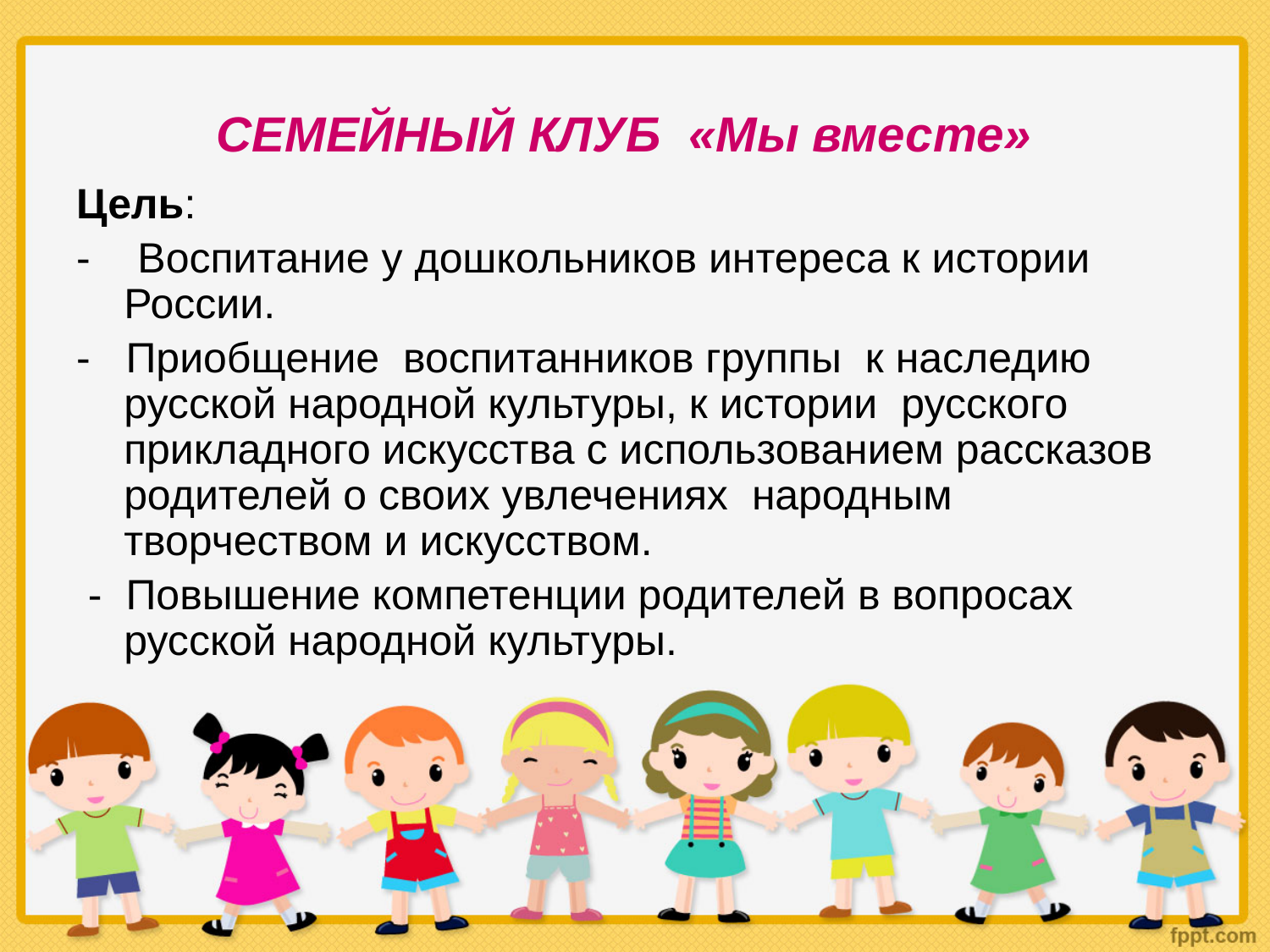

# СЕМЕЙНЫЙ КЛУБ  «Мы вместе»
Цель:
-    Воспитание у дошкольников интереса к истории России.
-   Приобщение  воспитанников группы  к наследию русской народной культуры, к истории  русского прикладного искусства с использованием рассказов родителей о своих увлечениях  народным творчеством и искусством.
 -  Повышение компетенции родителей в вопросах русской народной культуры.